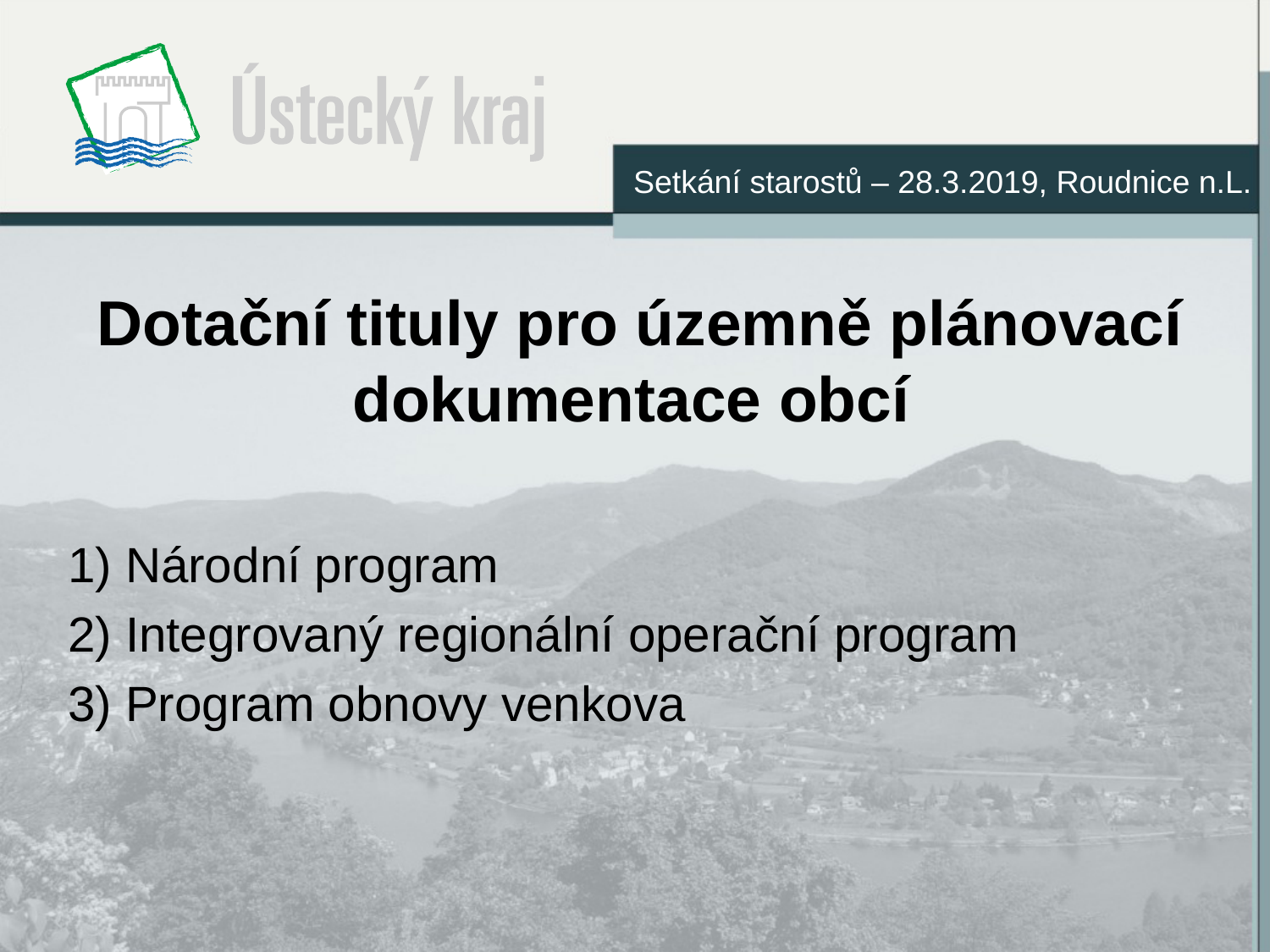

Setkání starostů – 28.3.2019, Roudnice n.L.
Dotační tituly pro územně plánovací dokumentace obcí

1) Národní program
2) Integrovaný regionální operační program
3) Program obnovy venkova